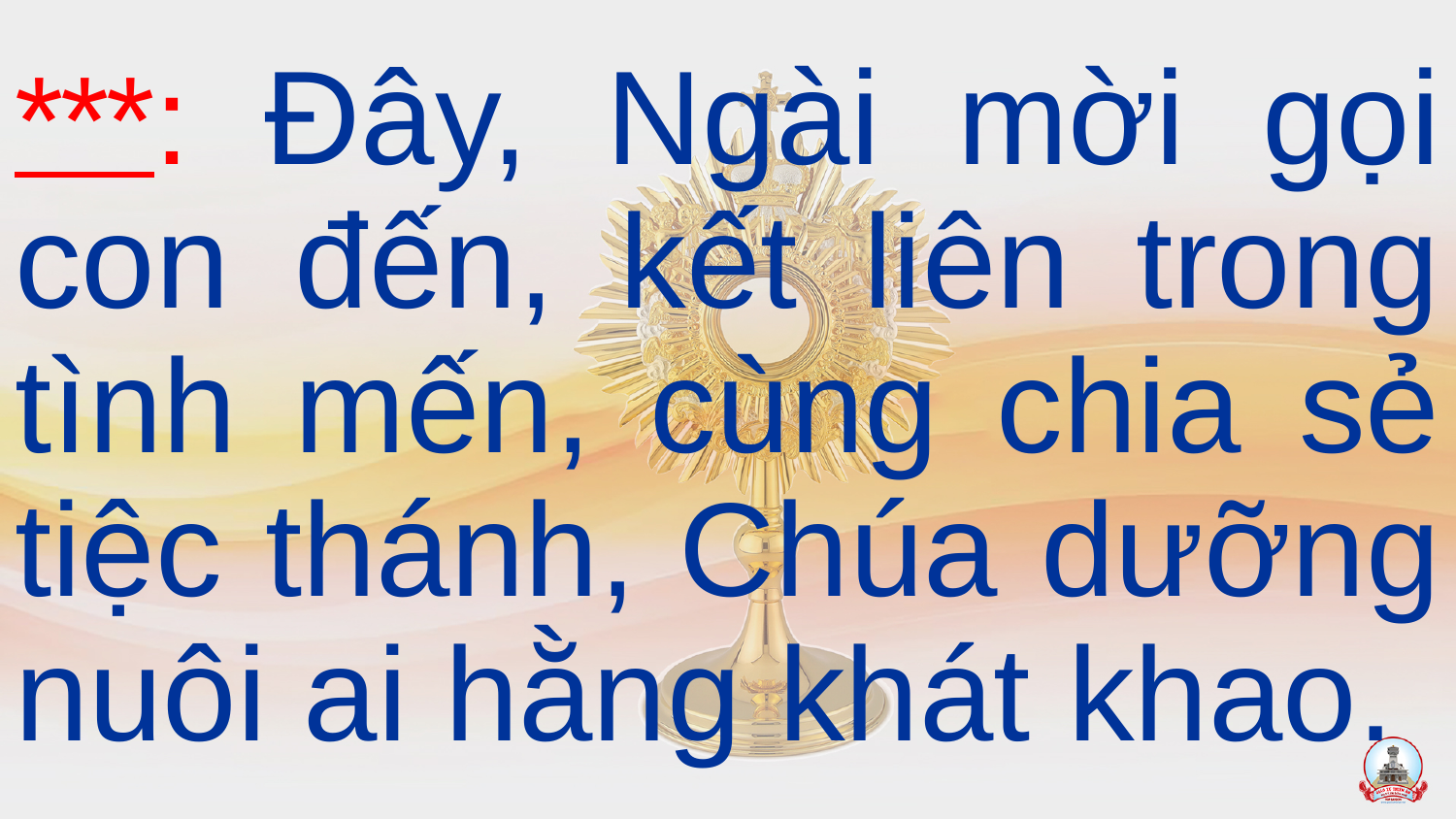

***: Đây, Ngài mời gọi con đến, kết liên trong tình mến, cùng chia sẻ tiệc thánh, Chúa dưỡng nuôi ai hằng khát khao.